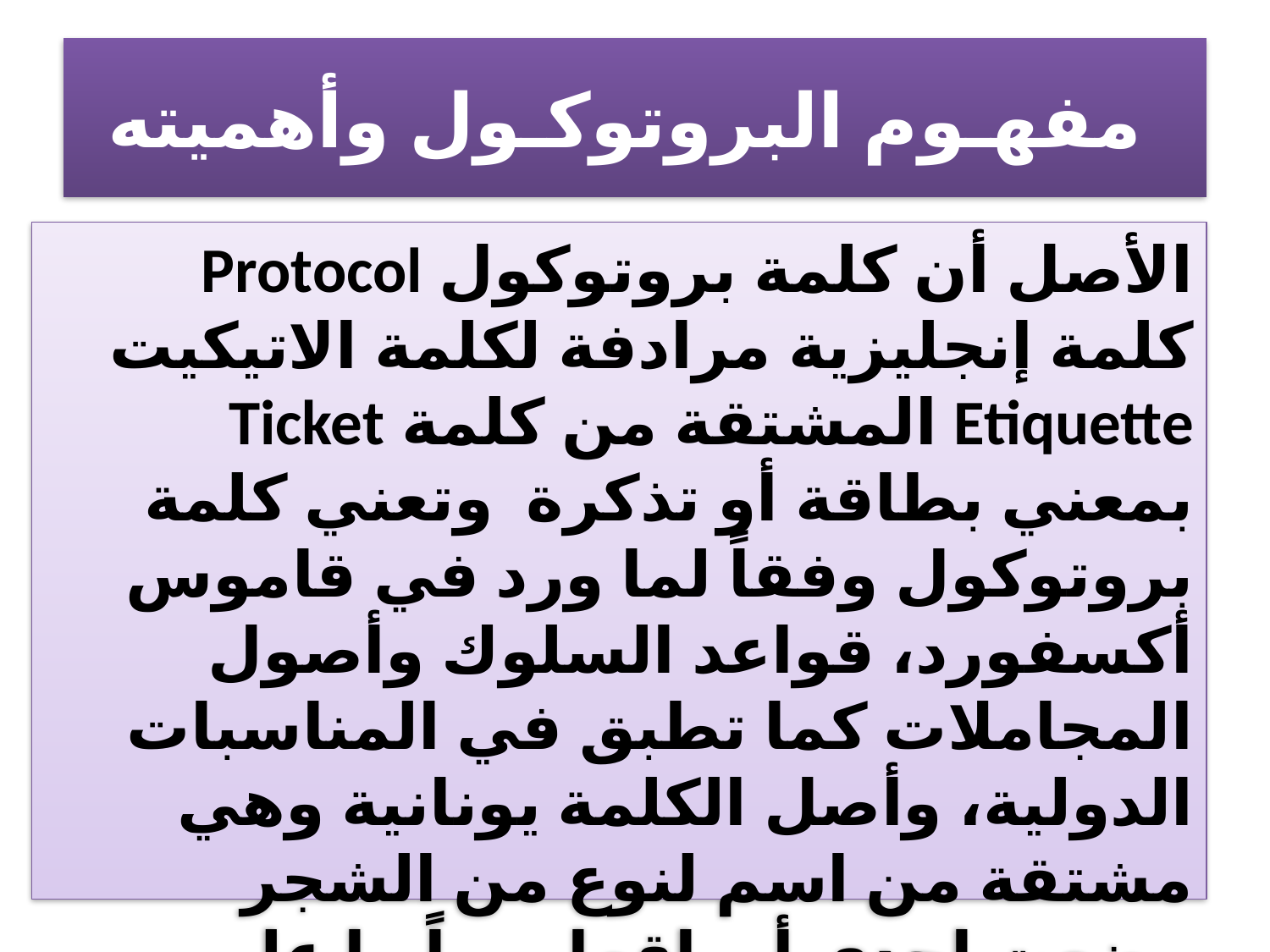

# مفهـوم البروتوكـول وأهميته
الأصل أن كلمة بروتوكول Protocol  كلمة إنجليزية مرادفة لكلمة الاتيكيت Etiquette المشتقة من كلمة Ticket بمعني بطاقة أو تذكرة  وتعني كلمة بروتوكول وفقاً لما ورد في قاموس أكسفورد، قواعد السلوك وأصول المجاملات كما تطبق في المناسبات الدولية، وأصل الكلمة يونانية وهي مشتقة من اسم لنوع من الشجر وضعت إحدى أوراقها يوماً ما على إحدى الاتفاقات الهامة، ومدون عليها كيفية تطبيق بعض بنود تلك الاتفاقية